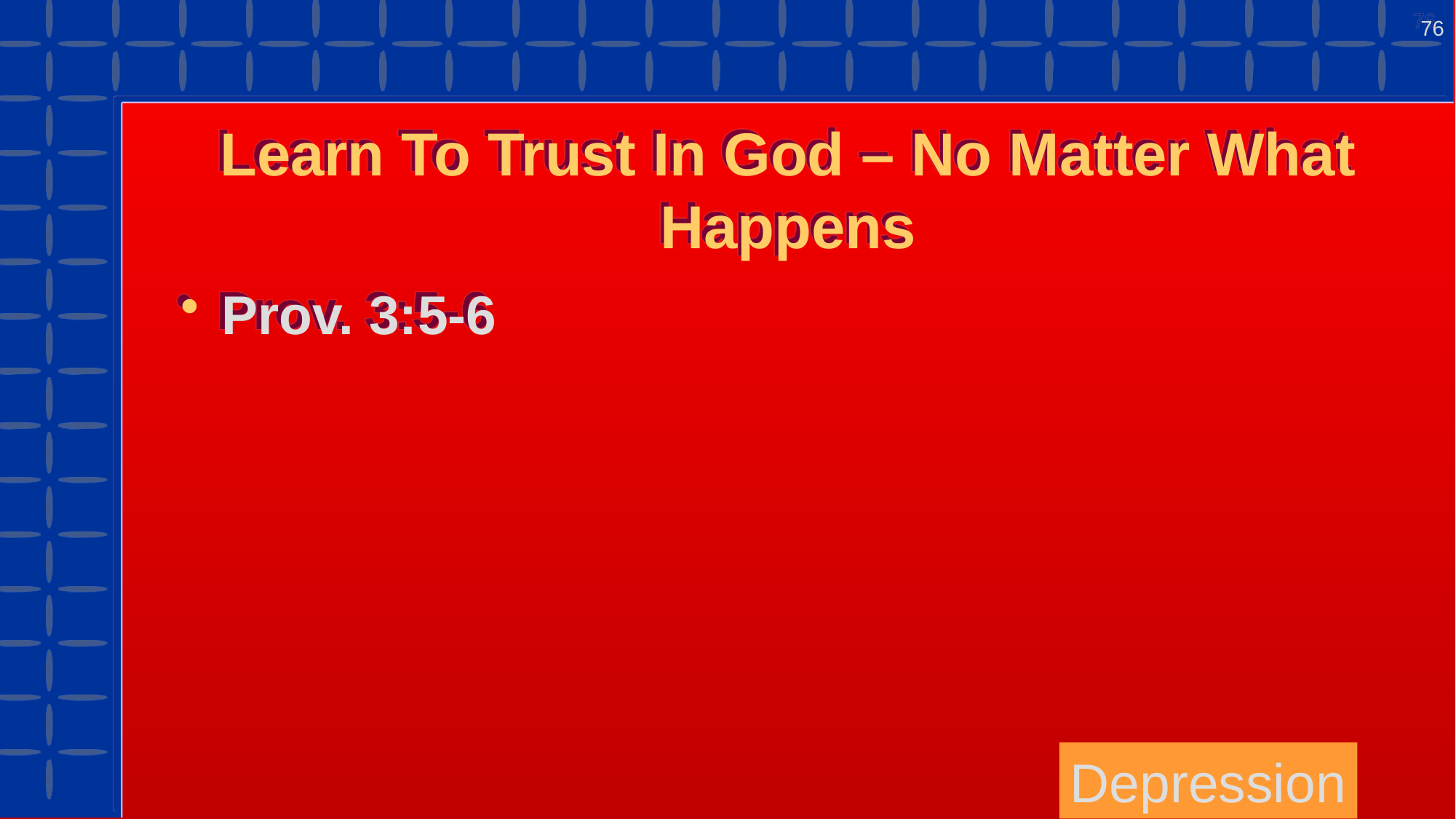

76
# Learn To Trust In God – No Matter What Happens
Prov. 3:5-6